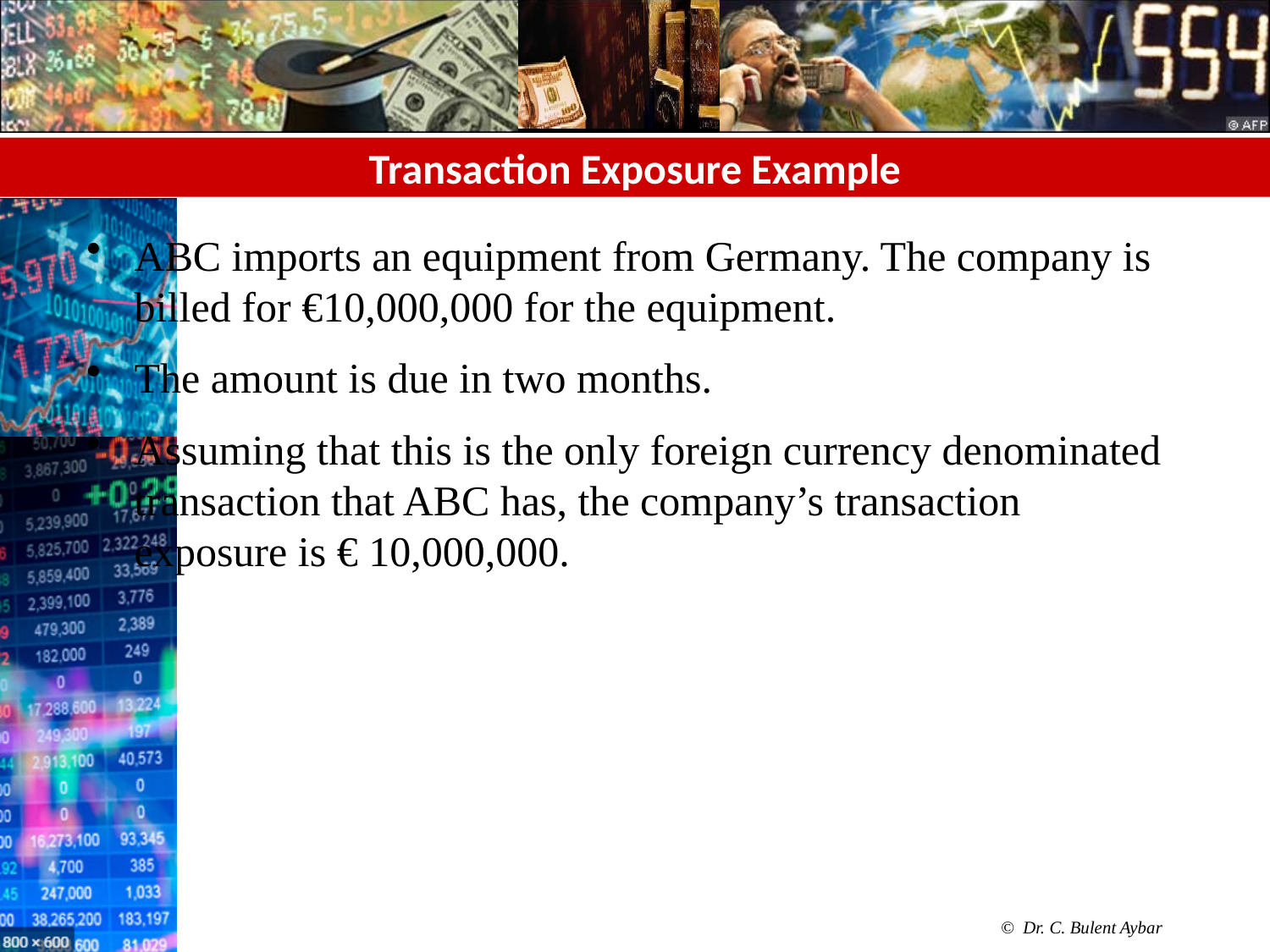

# Transaction Exposure Example
ABC imports an equipment from Germany. The company is billed for €10,000,000 for the equipment.
The amount is due in two months.
Assuming that this is the only foreign currency denominated transaction that ABC has, the company’s transaction exposure is € 10,000,000.